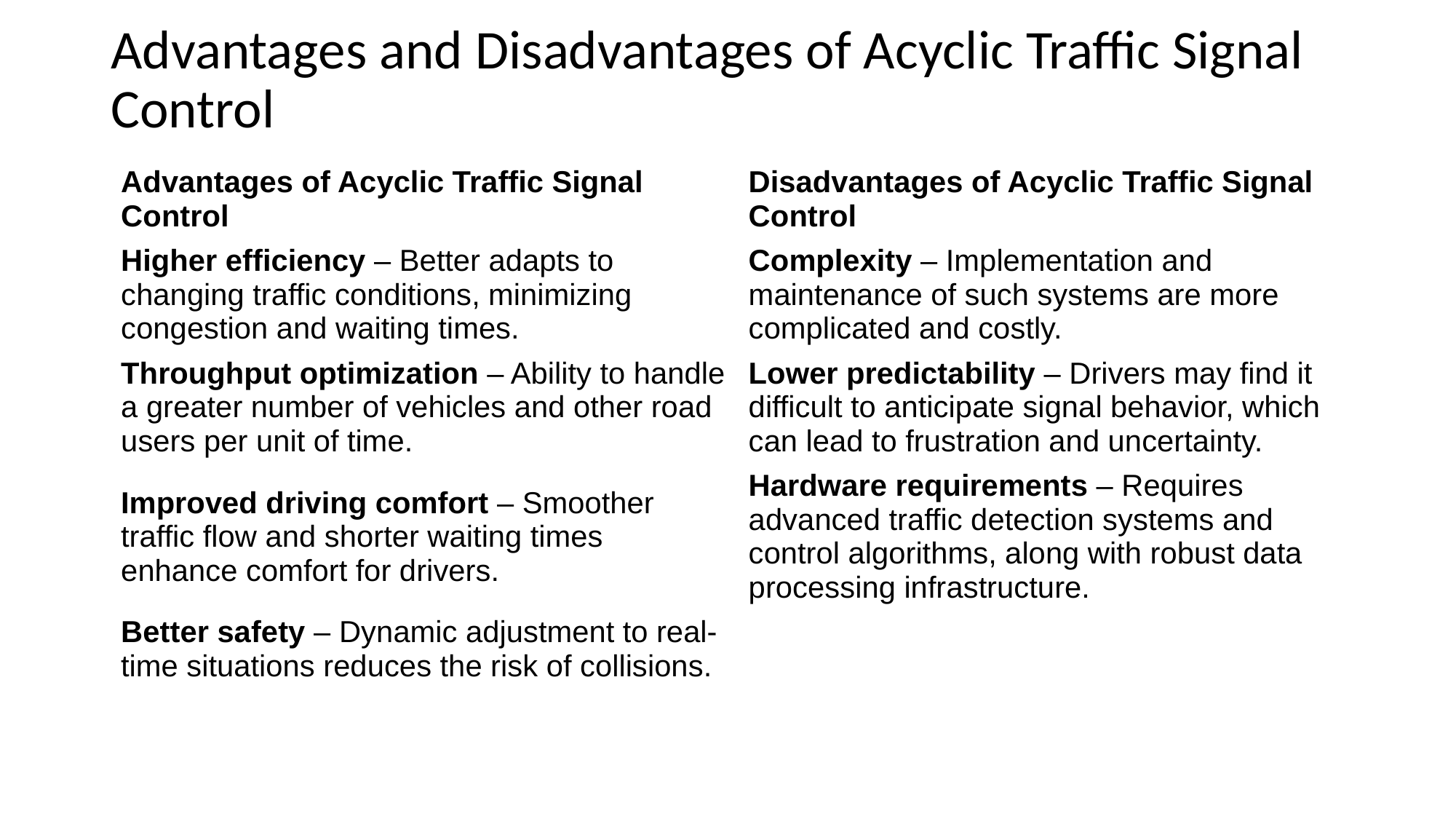

# Advantages and Disadvantages of Acyclic Traffic Signal Control
| Advantages of Acyclic Traffic Signal Control | Disadvantages of Acyclic Traffic Signal Control |
| --- | --- |
| Higher efficiency – Better adapts to changing traffic conditions, minimizing congestion and waiting times. | Complexity – Implementation and maintenance of such systems are more complicated and costly. |
| Throughput optimization – Ability to handle a greater number of vehicles and other road users per unit of time. | Lower predictability – Drivers may find it difficult to anticipate signal behavior, which can lead to frustration and uncertainty. |
| Improved driving comfort – Smoother traffic flow and shorter waiting times enhance comfort for drivers. | Hardware requirements – Requires advanced traffic detection systems and control algorithms, along with robust data processing infrastructure. |
| Better safety – Dynamic adjustment to real-time situations reduces the risk of collisions. |  |